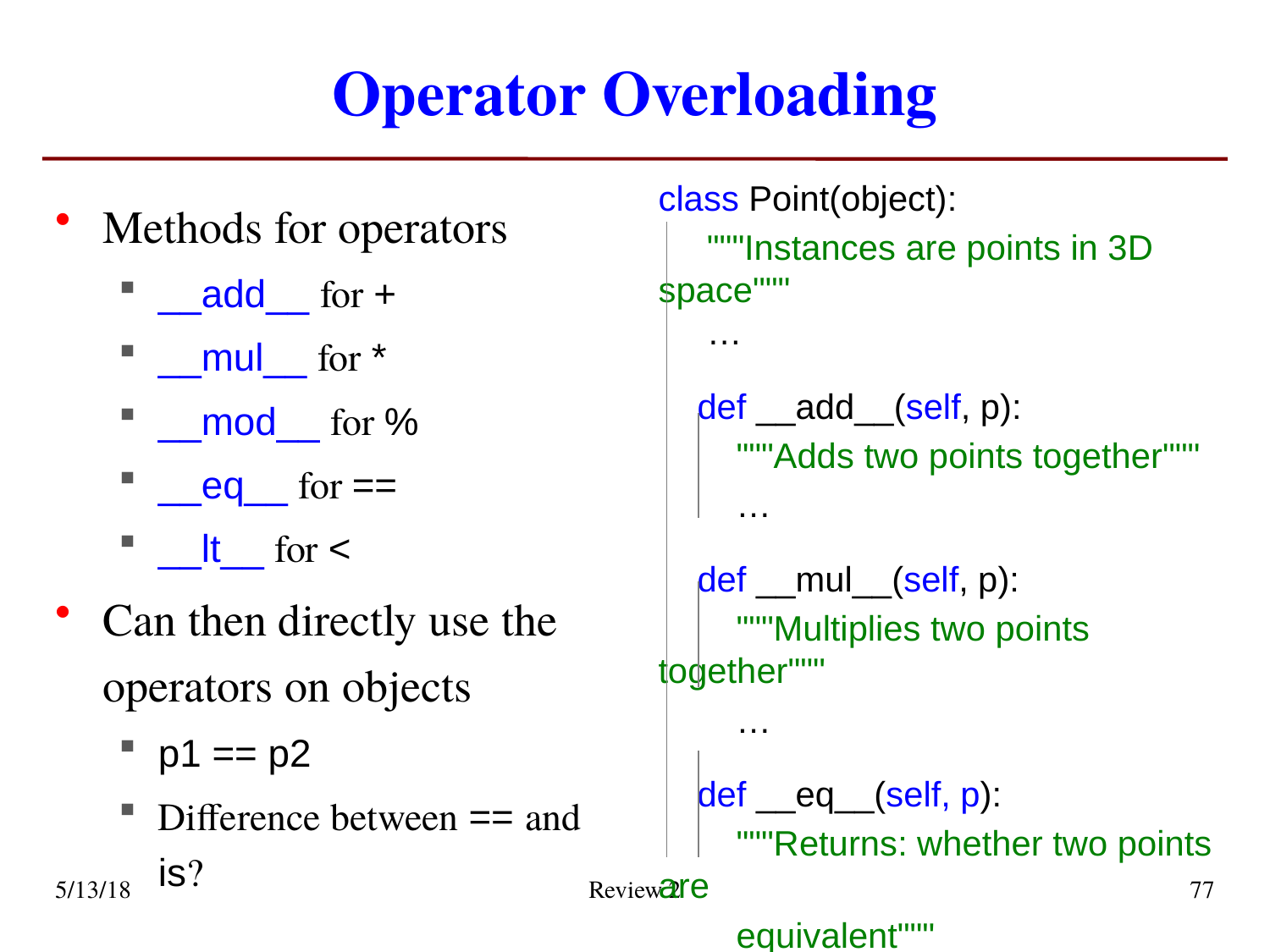

# Operator Overloading
class Point(object):
     """Instances are points in 3D space"""
     …

    def __add__(self, p):
        """Adds two points together"""
        …

    def __mul__(self, p):
        """Multiplies two points together"""
        …

    def __eq__(self, p):
        """Returns: whether two points are
        equivalent"""
Methods for operators
__add__ for +
__mul__ for *
__mod__ for %
__eq__ for ==
__lt__ for <
Can then directly use the operators on objects
p1 == p2
Difference between == and is?

5/13/18
Review 2
77